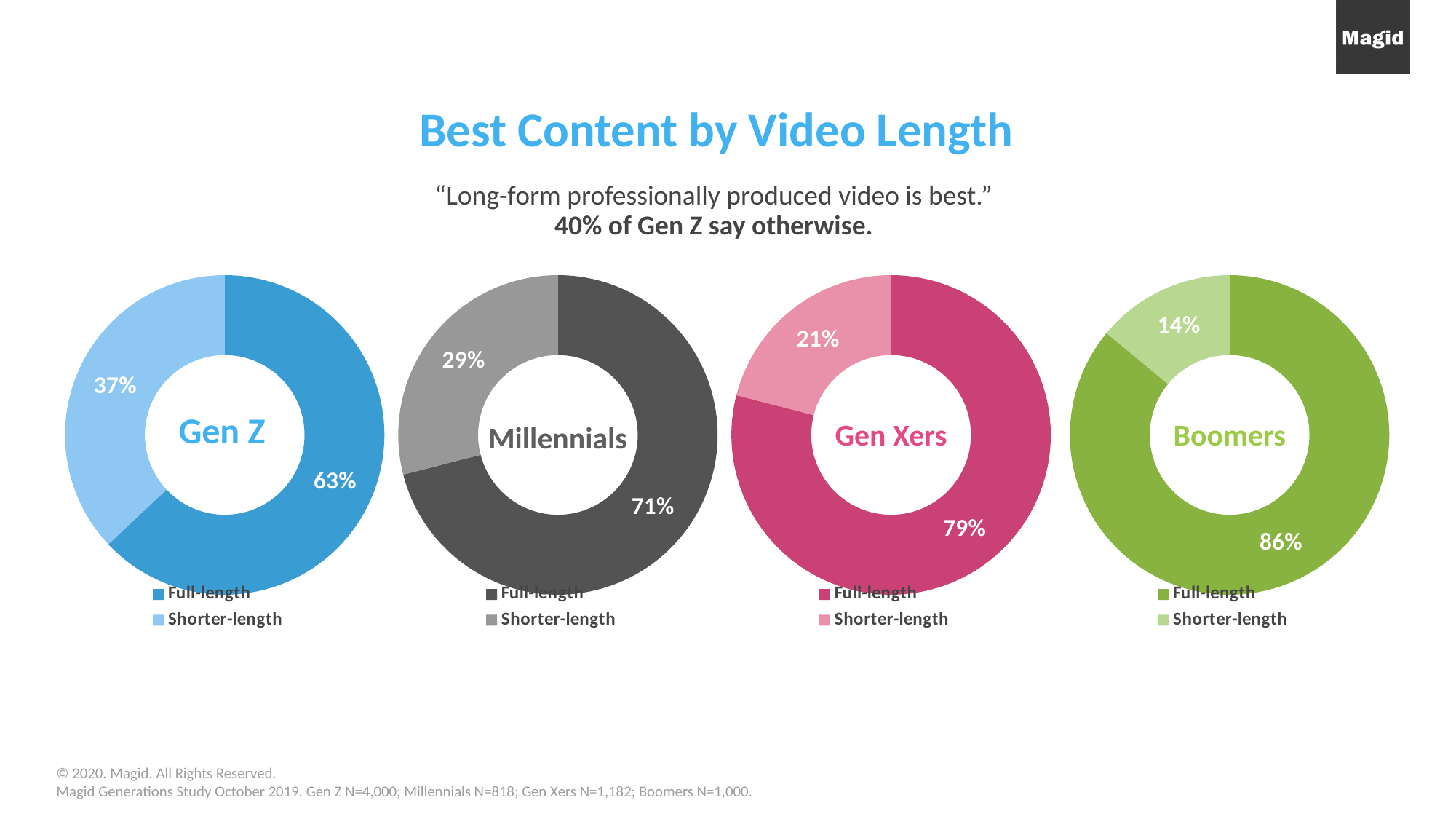

Best Content by Video Length
# “Long-form professionally produced video is best.” 40% of Gen Z say otherwise.

### Chart

| Category | Series 1 |
|---|---|
| Full-length | 0.63 |
| Shorter-length  | 0.37 |

### Chart

| Category | Series 1 |
|---|---|
| Full-length | 0.71 |
| Shorter-length  | 0.29 |

### Chart

| Category | Series 1 |
|---|---|
| Full-length | 0.79 |
| Shorter-length  | 0.21 |

### Chart

| Category | Series 1 |
|---|---|
| Full-length | 0.86 |
| Shorter-length  | 0.14 |
Gen Z
Gen Xers
Boomers
Millennials
© 2020. Magid. All Rights Reserved.
Magid Generations Study October 2019. Gen Z N=4,000; Millennials N=818; Gen Xers N=1,182; Boomers N=1,000.